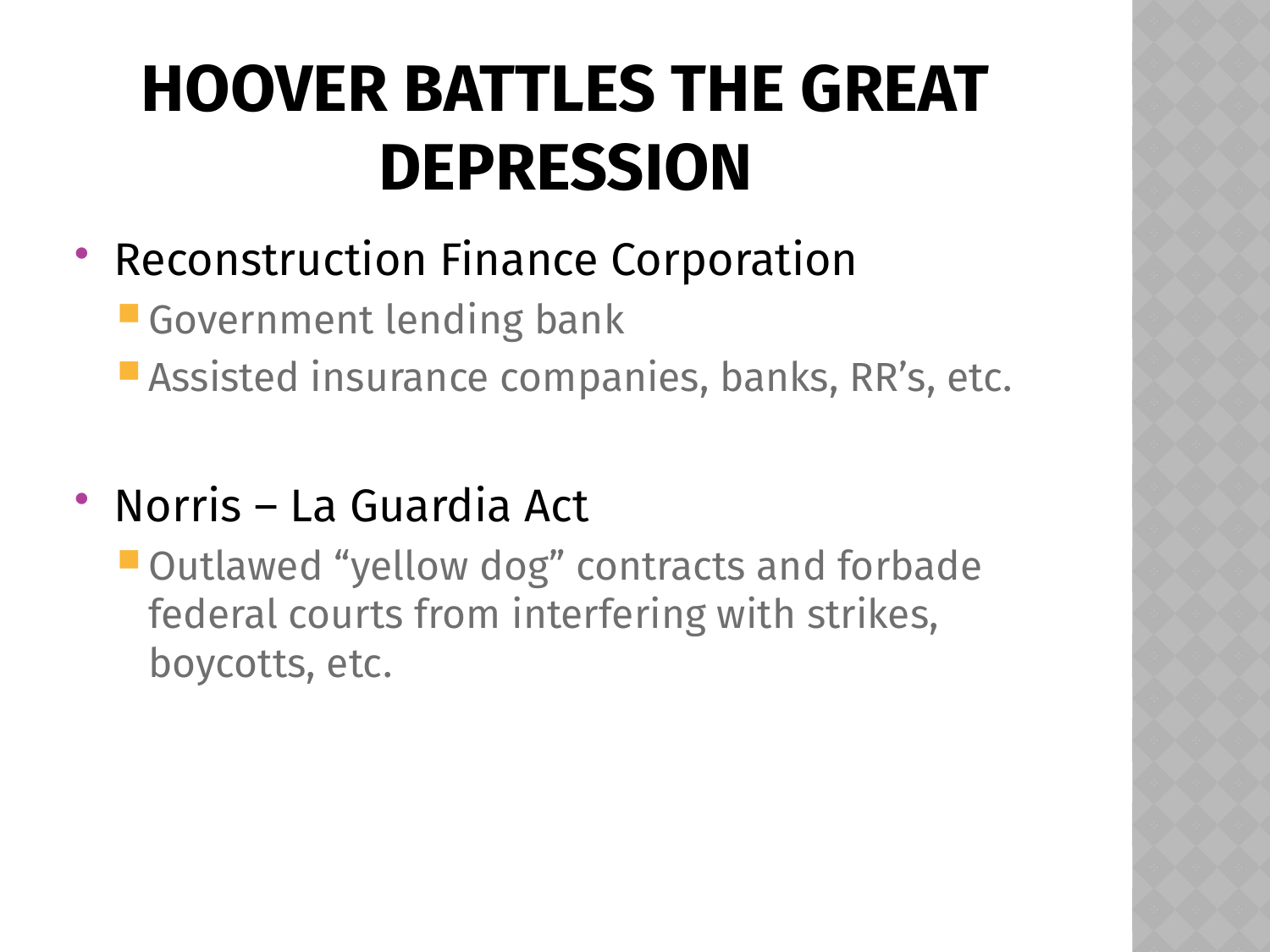

# Hoover Battles the Great Depression
Reconstruction Finance Corporation
Government lending bank
Assisted insurance companies, banks, RR’s, etc.

Norris – La Guardia Act
Outlawed “yellow dog” contracts and forbade federal courts from interfering with strikes, boycotts, etc.